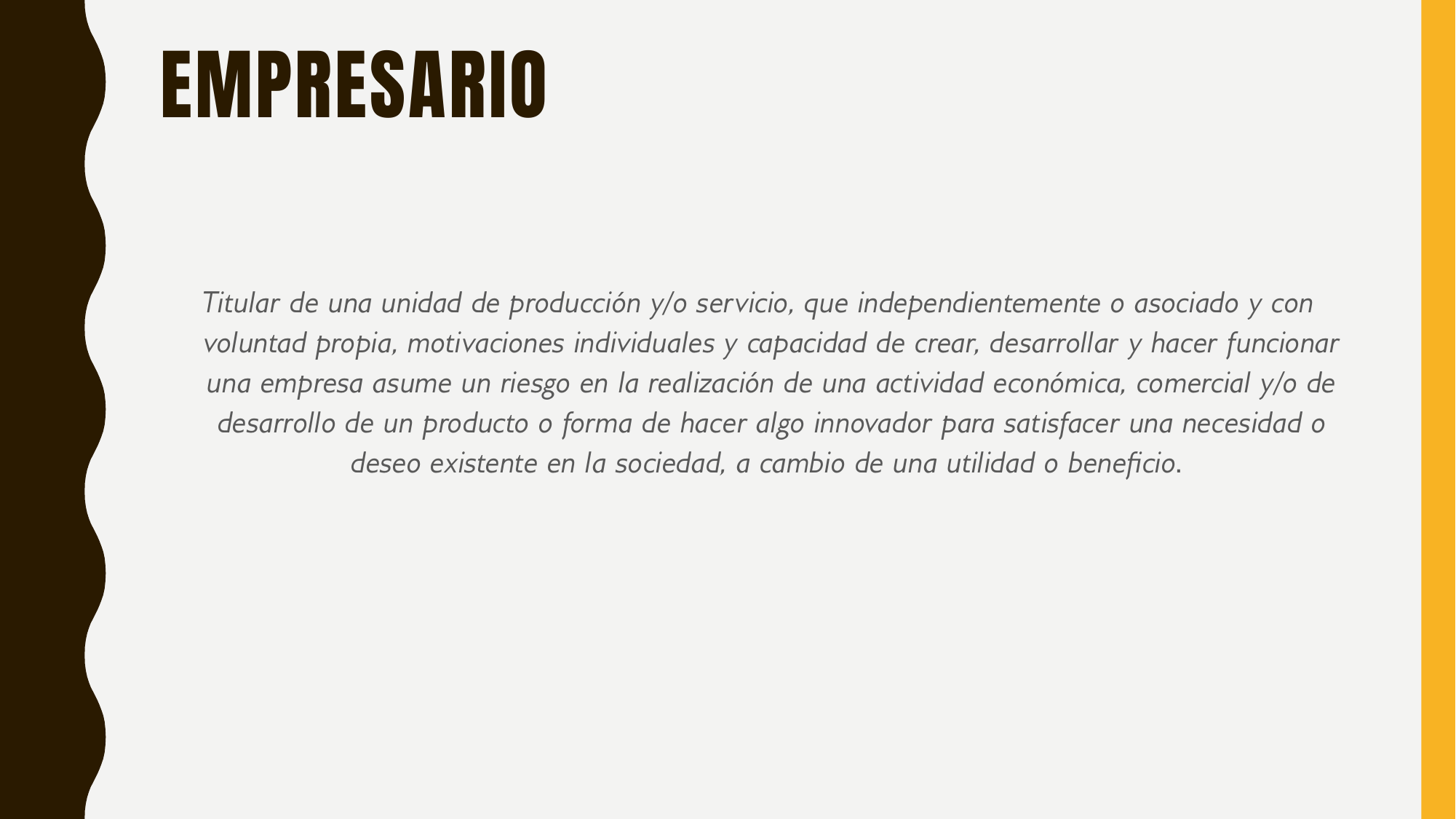

# Empresario
Titular de una unidad de producción y/o servicio, que independientemente o asociado y con voluntad propia, motivaciones individuales y capacidad de crear, desarrollar y hacer funcionar una empresa asume un riesgo en la realización de una actividad económica, comercial y/o de desarrollo de un producto o forma de hacer algo innovador para satisfacer una necesidad o deseo existente en la sociedad, a cambio de una utilidad o beneficio.